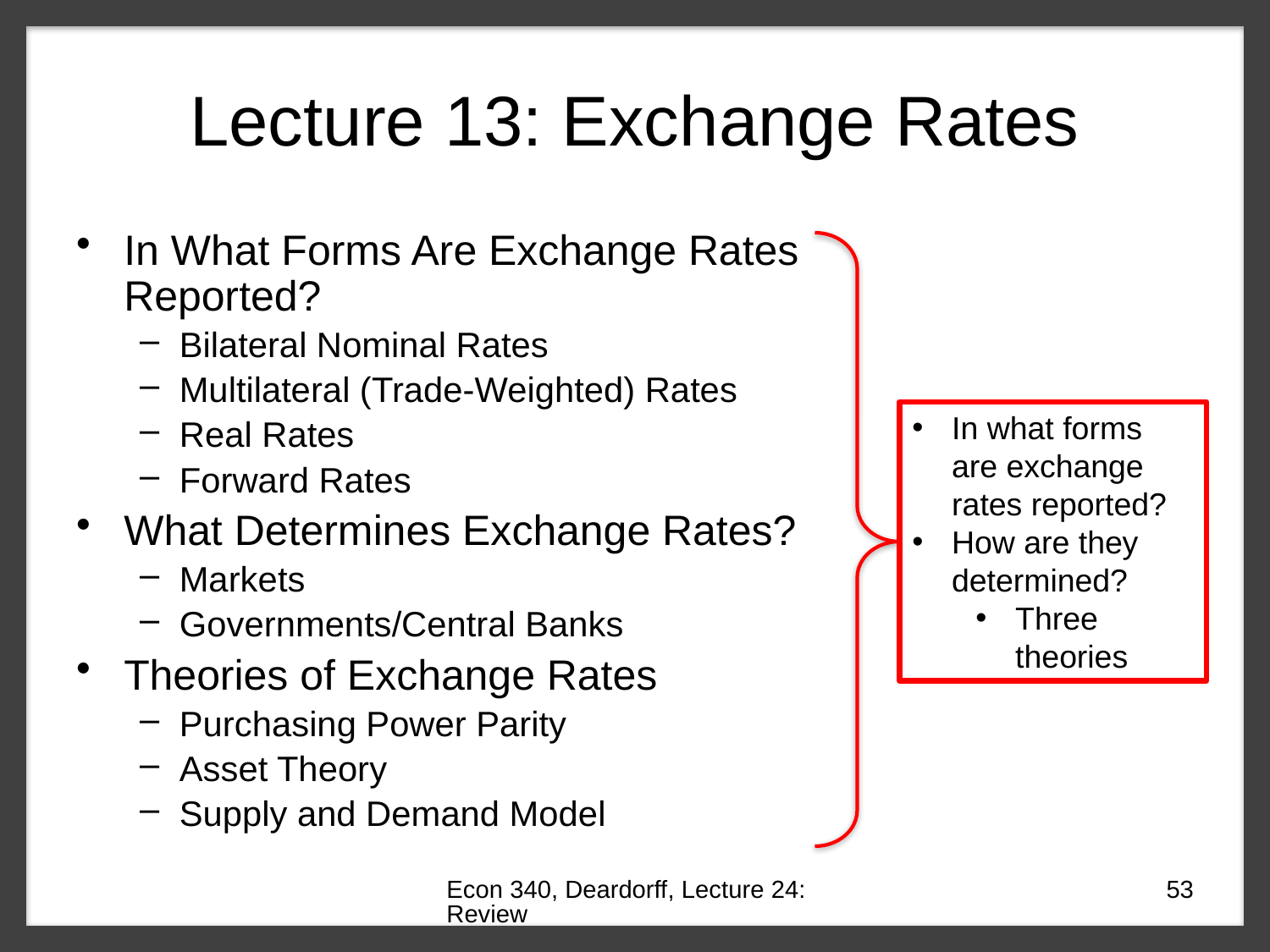

# Lecture 13: Exchange Rates
In What Forms Are Exchange Rates Reported?
Bilateral Nominal Rates
Multilateral (Trade-Weighted) Rates
Real Rates
Forward Rates
What Determines Exchange Rates?
Markets
Governments/Central Banks
Theories of Exchange Rates
Purchasing Power Parity
Asset Theory
Supply and Demand Model

In what forms are exchange rates reported?
How are they determined?
Three theories
Econ 340, Deardorff, Lecture 24:  Review
53